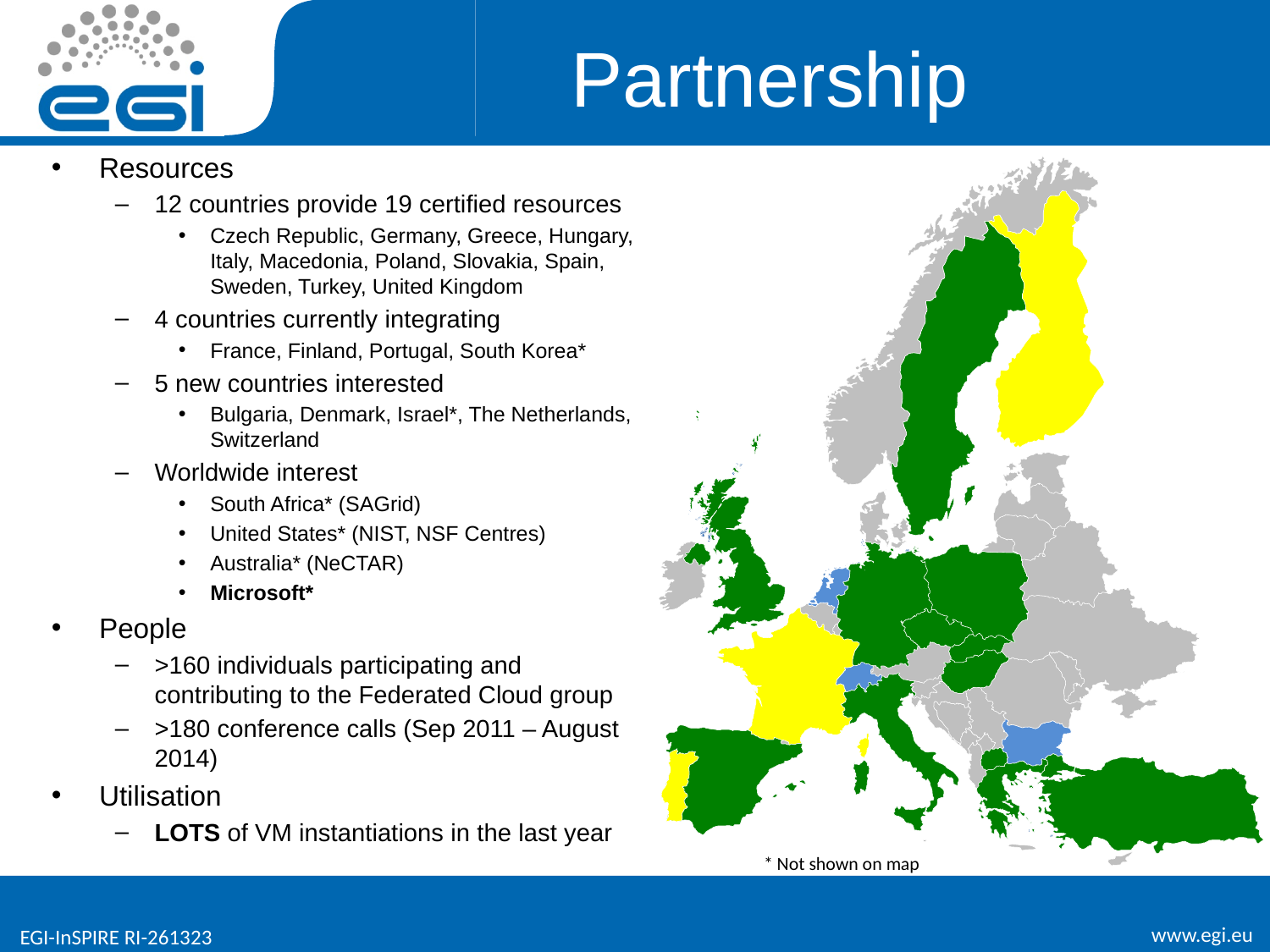

# Partnership
Resources
12 countries provide 19 certified resources
Czech Republic, Germany, Greece, Hungary, Italy, Macedonia, Poland, Slovakia, Spain, Sweden, Turkey, United Kingdom
4 countries currently integrating
France, Finland, Portugal, South Korea*
5 new countries interested
Bulgaria, Denmark, Israel*, The Netherlands, Switzerland
Worldwide interest
South Africa* (SAGrid)
United States* (NIST, NSF Centres)
Australia* (NeCTAR)
Microsoft*
People
>160 individuals participating and contributing to the Federated Cloud group
>180 conference calls (Sep 2011 – August 2014)
Utilisation
LOTS of VM instantiations in the last year

* Not shown on map